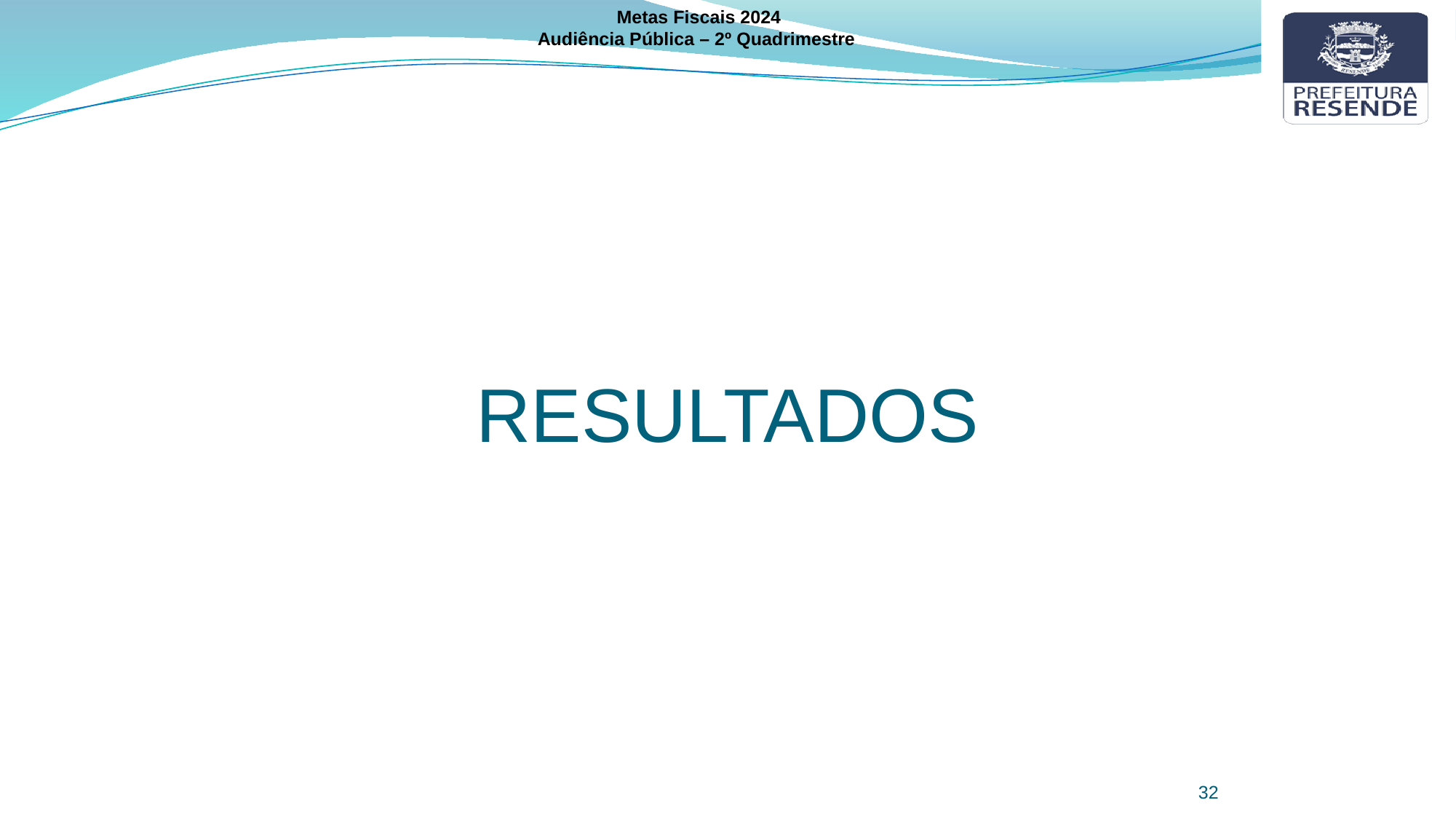

Metas Fiscais 2024
Audiência Pública – 2º Quadrimestre
RESULTADOS
32